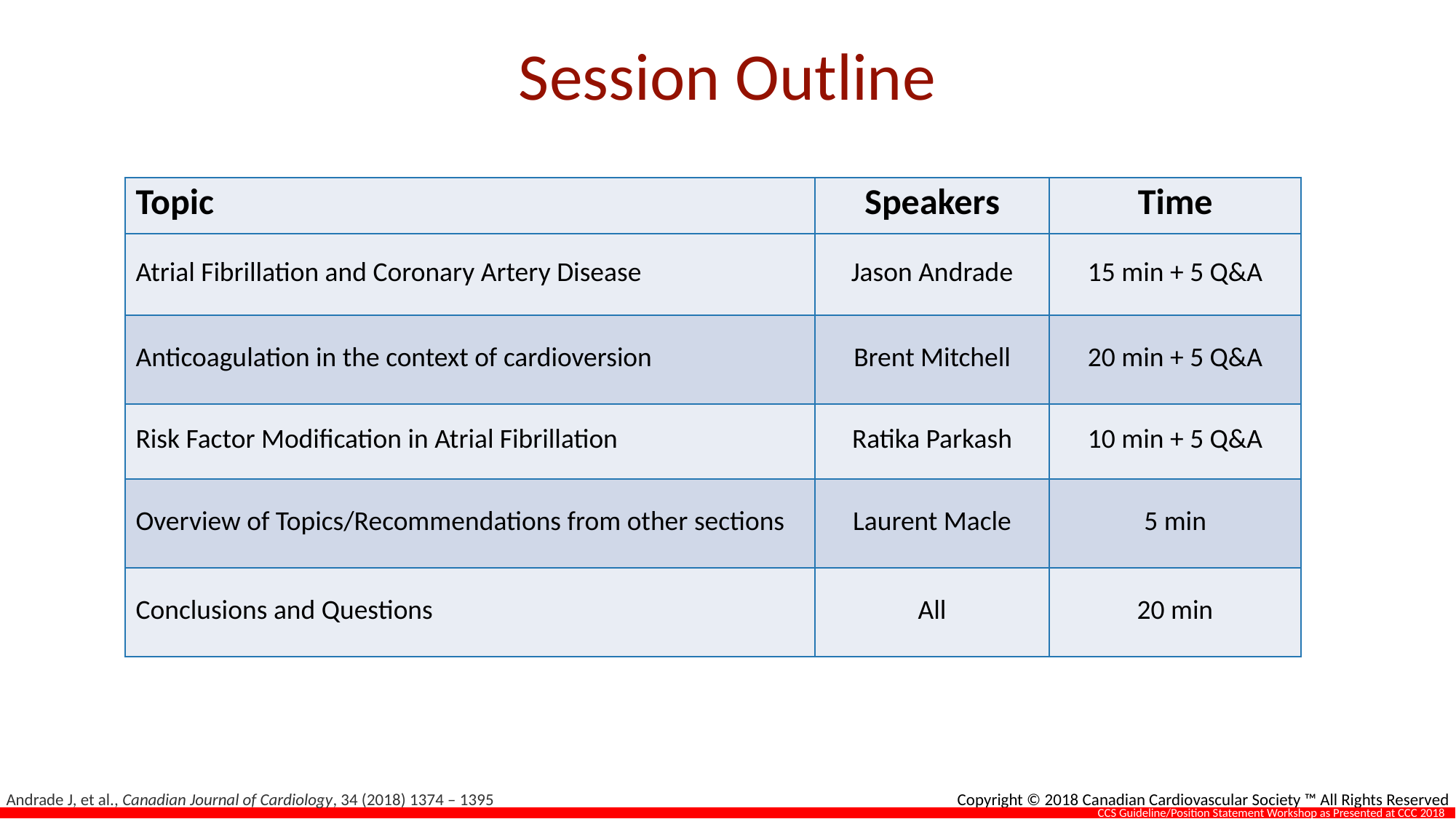

# Session Outline
| Topic | Speakers | Time |
| --- | --- | --- |
| Atrial Fibrillation and Coronary Artery Disease | Jason Andrade | 15 min + 5 Q&A |
| Anticoagulation in the context of cardioversion | Brent Mitchell | 20 min + 5 Q&A |
| Risk Factor Modification in Atrial Fibrillation | Ratika Parkash | 10 min + 5 Q&A |
| Overview of Topics/Recommendations from other sections | Laurent Macle | 5 min |
| Conclusions and Questions | All | 20 min |